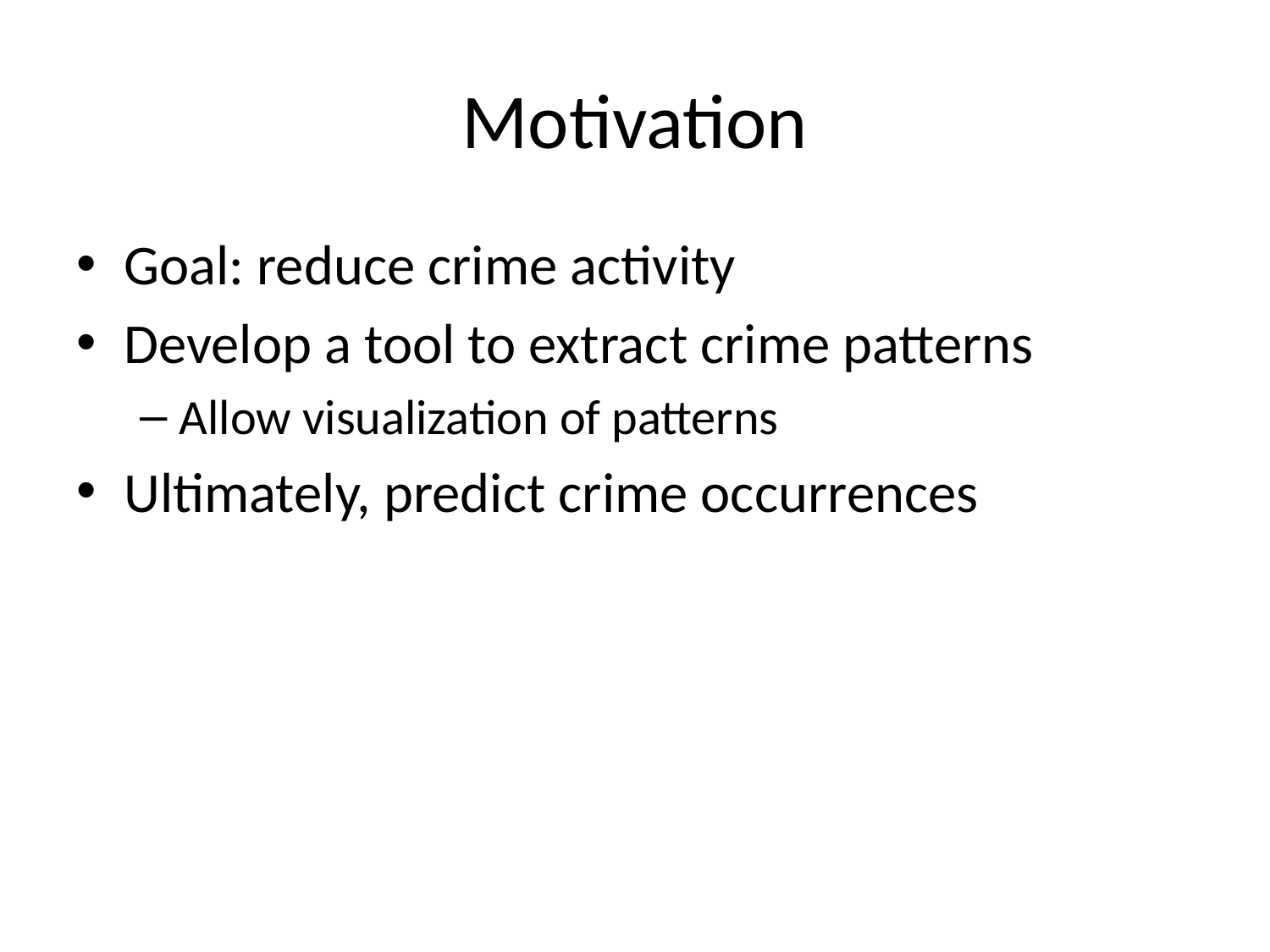

# Motivation
Goal: reduce crime activity
Develop a tool to extract crime patterns
Allow visualization of patterns
Ultimately, predict crime occurrences